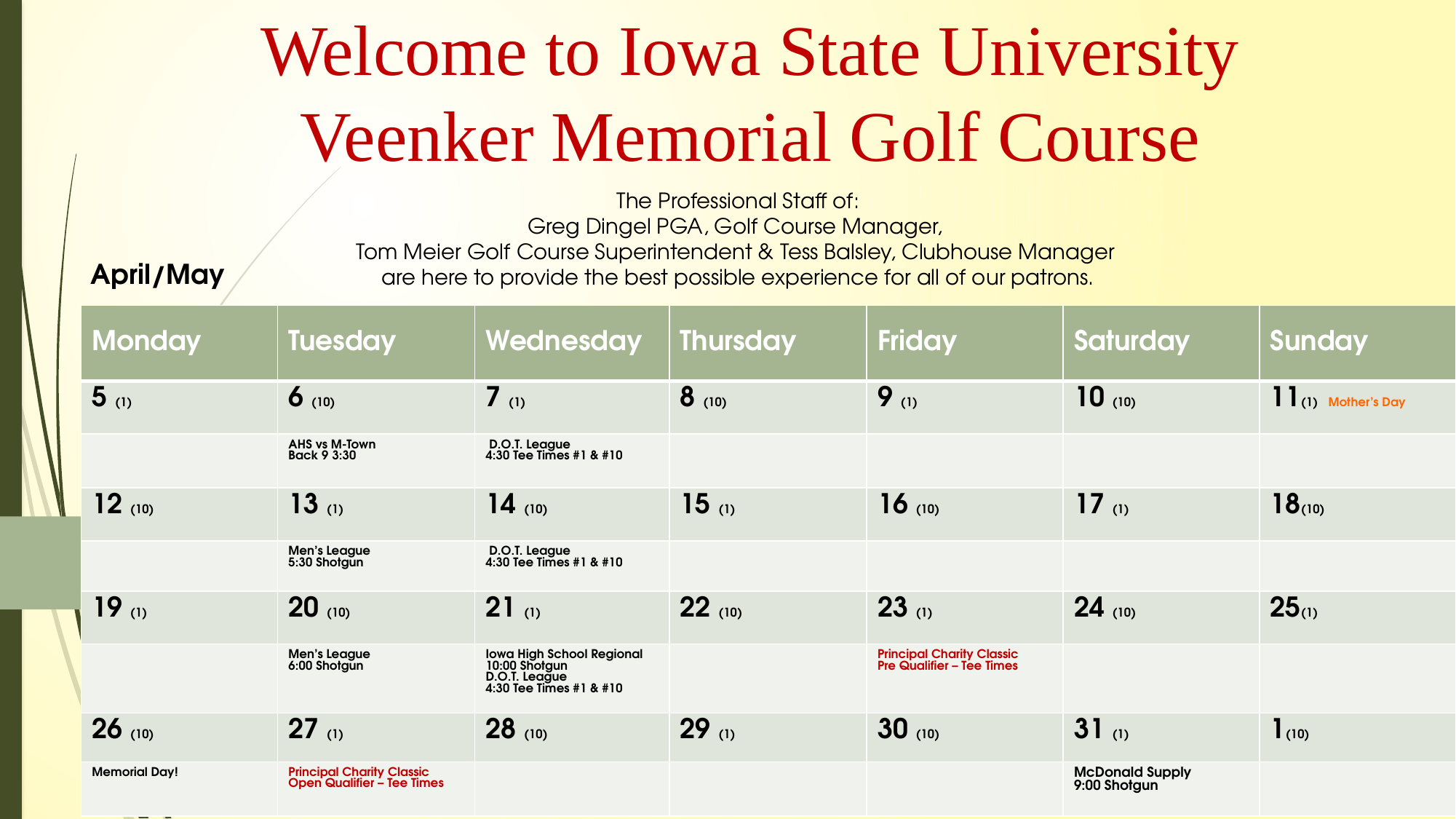

# Welcome to Iowa State University Veenker Memorial Golf Course
The Professional Staff of:
Greg Dingel PGA, Golf Course Manager,
Tom Meier Golf Course Superintendent & Tess Balsley, Clubhouse Manager
are here to provide the best possible experience for all of our patrons.
April/May
| Monday | Tuesday | Wednesday | Thursday | Friday | Saturday | Sunday |
| --- | --- | --- | --- | --- | --- | --- |
| 5 (1) | 6 (10) | 7 (1) | 8 (10) | 9 (1) | 10 (10) | 11(1) Mother’s Day |
|  | AHS vs M-Town Back 9 3:30 | D.O.T. League 4:30 Tee Times #1 & #10 |  |  |  |  |
| 12 (10) | 13 (1) | 14 (10) | 15 (1) | 16 (10) | 17 (1) | 18(10) |
|  | Men’s League 5:30 Shotgun | D.O.T. League 4:30 Tee Times #1 & #10 |  |  |  |  |
| 19 (1) | 20 (10) | 21 (1) | 22 (10) | 23 (1) | 24 (10) | 25(1) |
|  | Men’s League 6:00 Shotgun | Iowa High School Regional 10:00 Shotgun D.O.T. League 4:30 Tee Times #1 & #10 |  | Principal Charity Classic Pre Qualifier – Tee Times |  |  |
| 26 (10) | 27 (1) | 28 (10) | 29 (1) | 30 (10) | 31 (1) | 1(10) |
| Memorial Day! | Principal Charity Classic Open Qualifier – Tee Times |  |  |  | McDonald Supply 9:00 Shotgun |  |